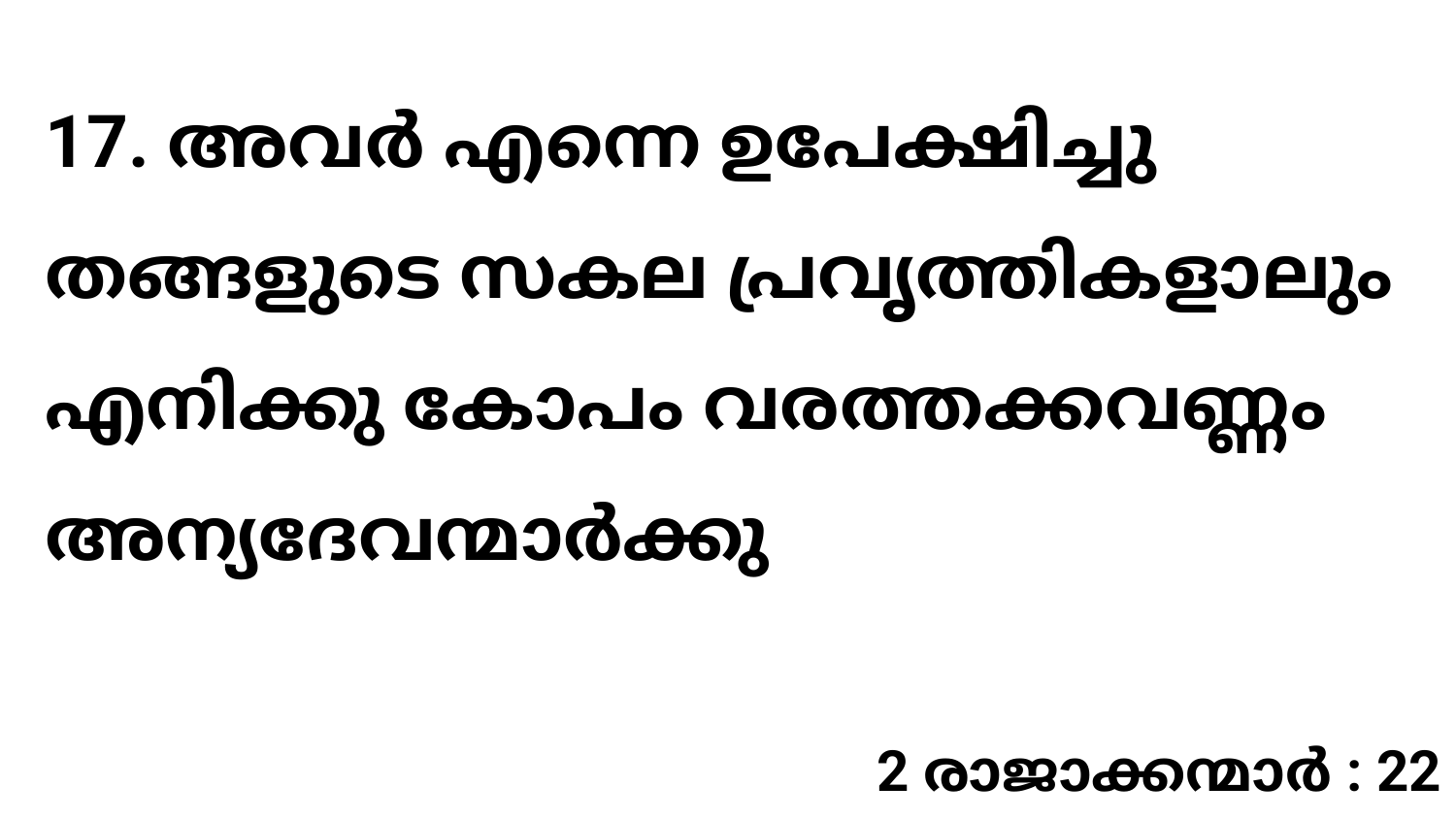

17. അവർ എന്നെ ഉപേക്ഷിച്ചു തങ്ങളുടെ സകല പ്രവൃത്തികളാലും എനിക്കു കോപം വരത്തക്കവണ്ണം അന്യദേവന്മാർക്കു
2 രാജാക്കന്മാർ : 22